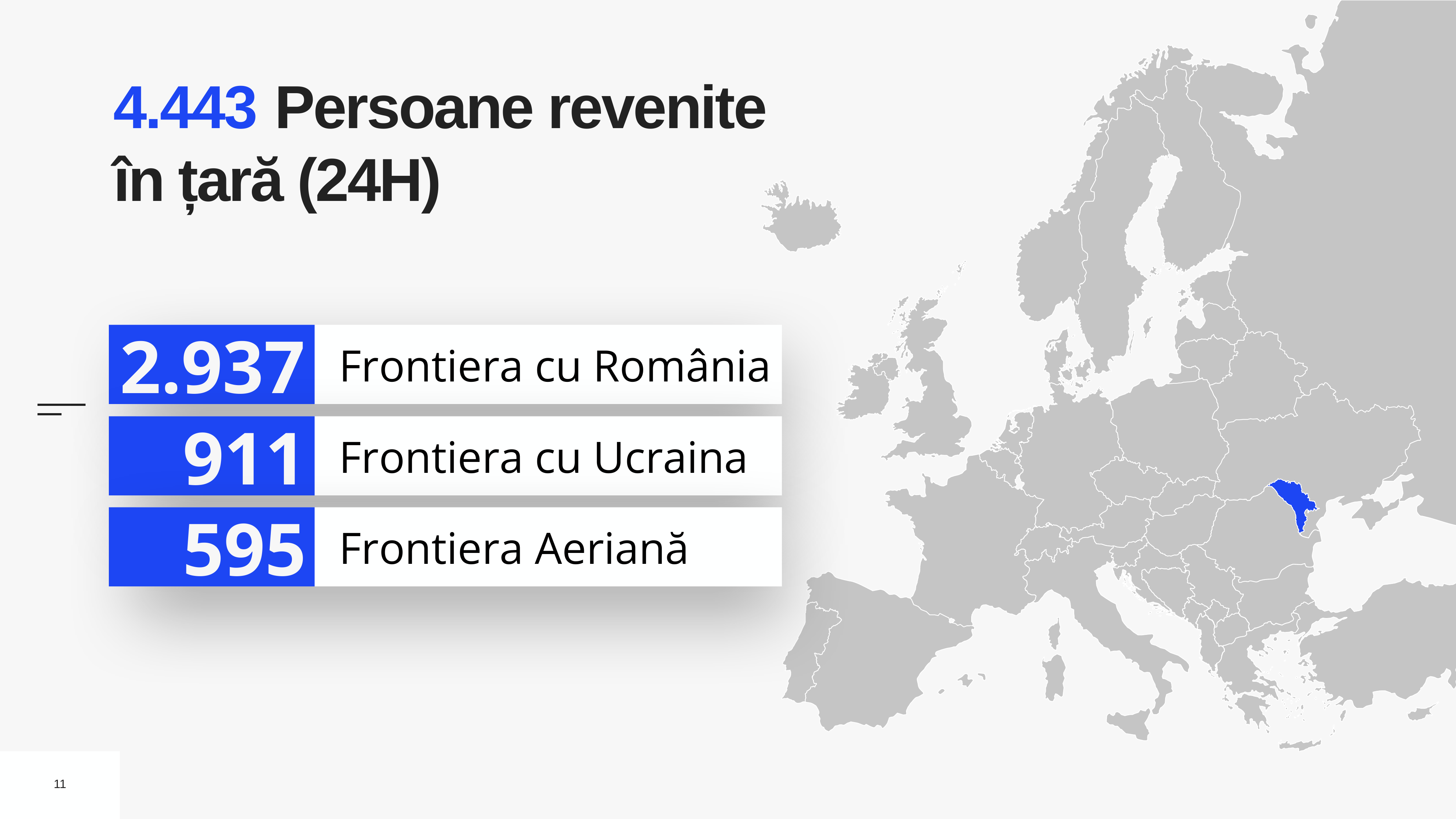

# 4.443 Persoane revenite în țară (24H)
2.937

Frontiera cu România
911

Frontiera cu Ucraina
595

Frontiera Aeriană
11